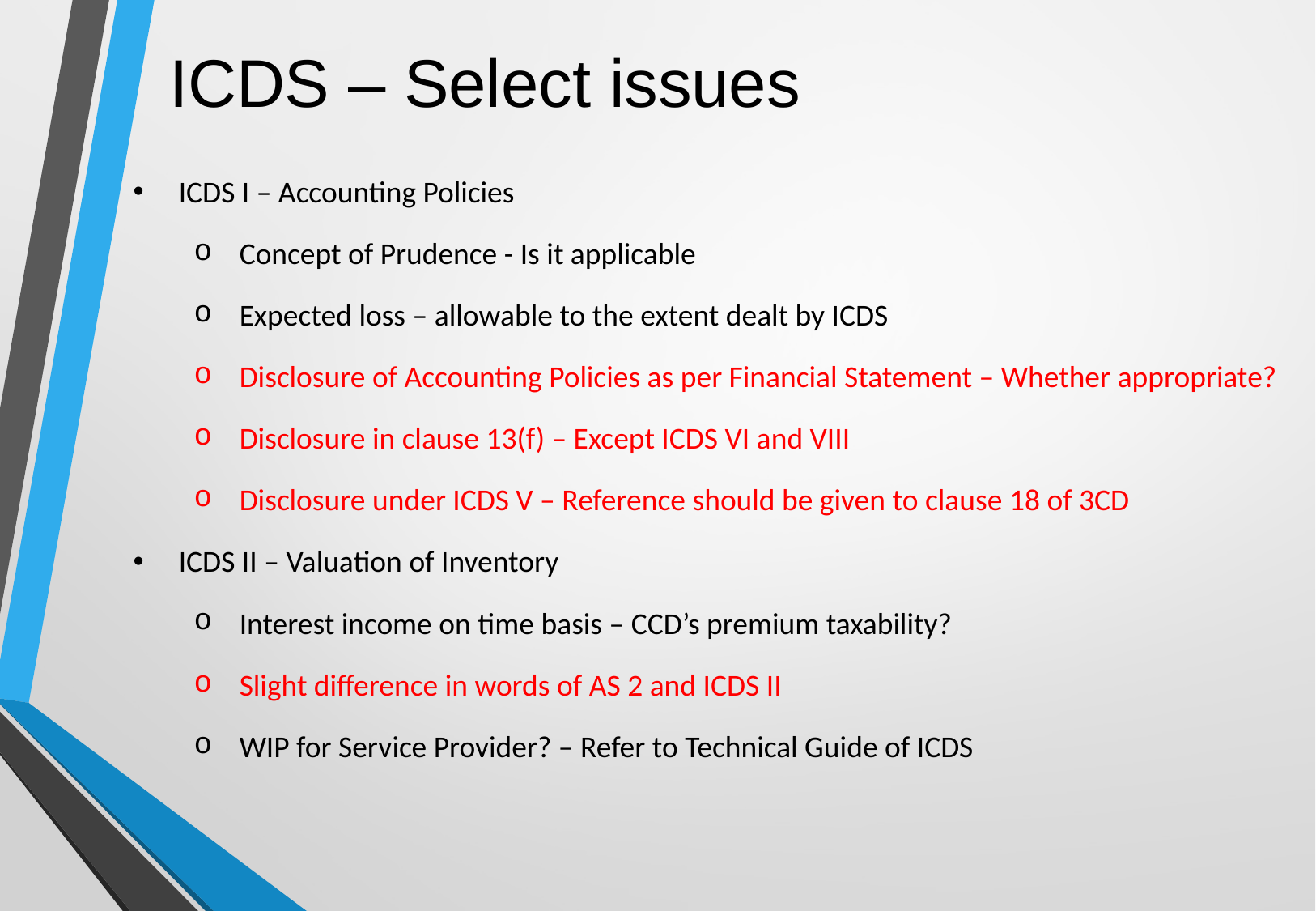

# ICDS – Select issues
ICDS I – Accounting Policies
Concept of Prudence - Is it applicable
Expected loss – allowable to the extent dealt by ICDS
Disclosure of Accounting Policies as per Financial Statement – Whether appropriate?
Disclosure in clause 13(f) – Except ICDS VI and VIII
Disclosure under ICDS V – Reference should be given to clause 18 of 3CD
ICDS II – Valuation of Inventory
Interest income on time basis – CCD’s premium taxability?
Slight difference in words of AS 2 and ICDS II
WIP for Service Provider? – Refer to Technical Guide of ICDS